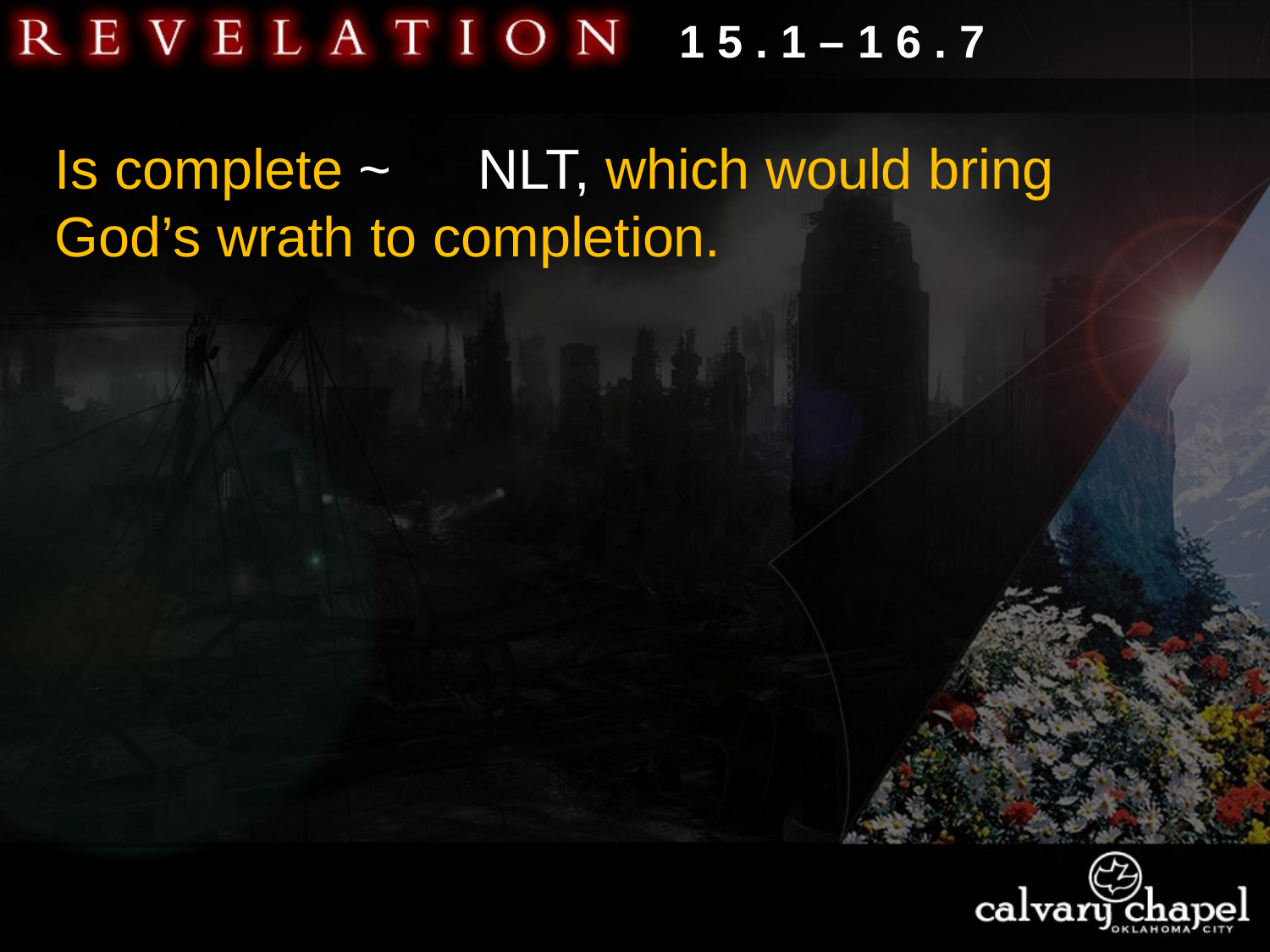

1 5 . 1 – 1 6 . 7
Is complete ~
                           NLT, which would bring God’s wrath to completion.